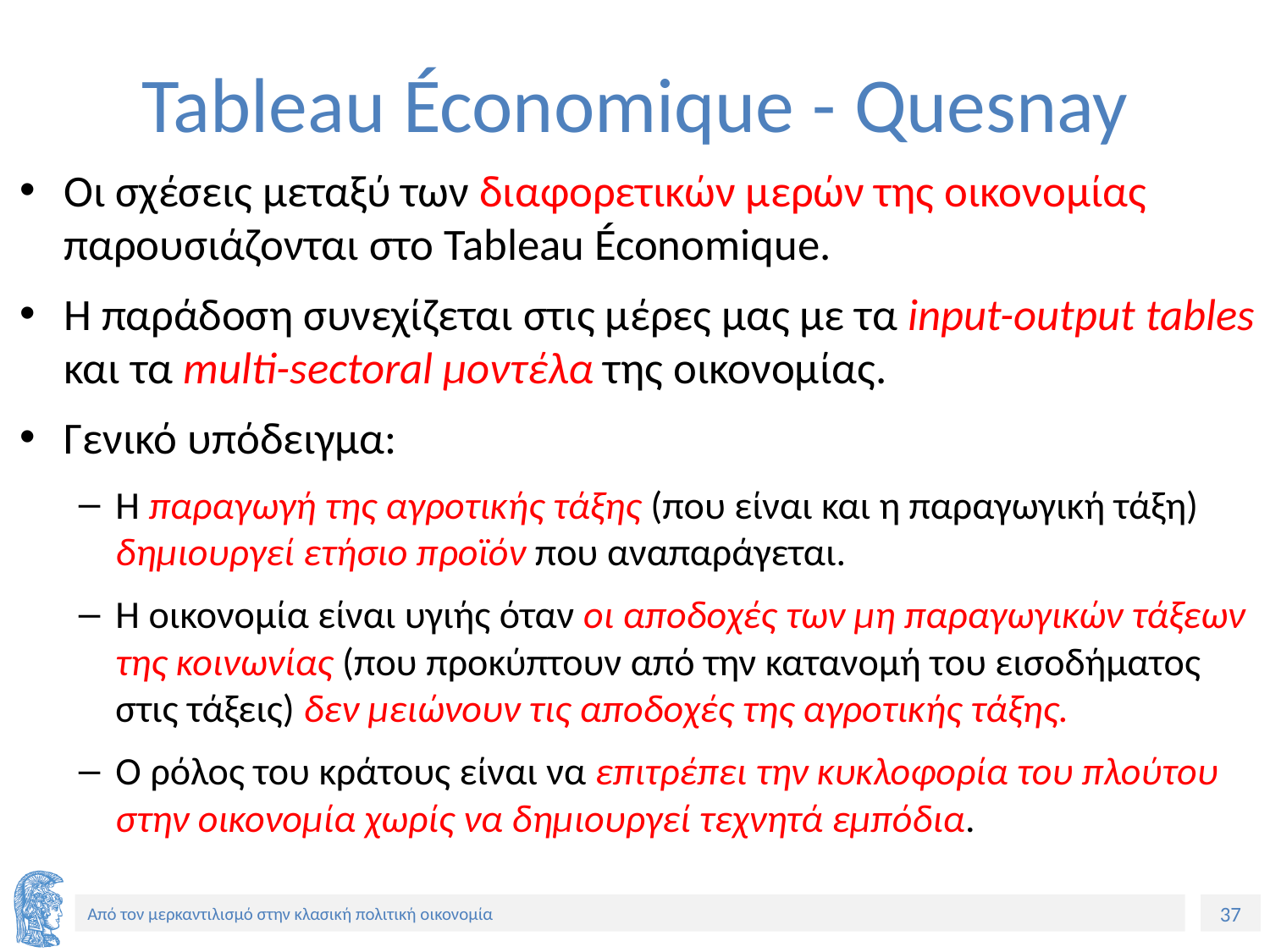

# Tableau Économique - Quesnay
Οι σχέσεις μεταξύ των διαφορετικών μερών της οικονομίας παρουσιάζονται στο Tableau Économique.
Η παράδοση συνεχίζεται στις μέρες μας με τα input-output tables και τα multi-sectoral μοντέλα της οικονομίας.
Γενικό υπόδειγμα:
Η παραγωγή της αγροτικής τάξης (που είναι και η παραγωγική τάξη) δημιουργεί ετήσιο προϊόν που αναπαράγεται.
Η οικονομία είναι υγιής όταν οι αποδοχές των μη παραγωγικών τάξεων της κοινωνίας (που προκύπτουν από την κατανομή του εισοδήματος στις τάξεις) δεν μειώνουν τις αποδοχές της αγροτικής τάξης.
Ο ρόλος του κράτους είναι να επιτρέπει την κυκλοφορία του πλούτου στην οικονομία χωρίς να δημιουργεί τεχνητά εμπόδια.